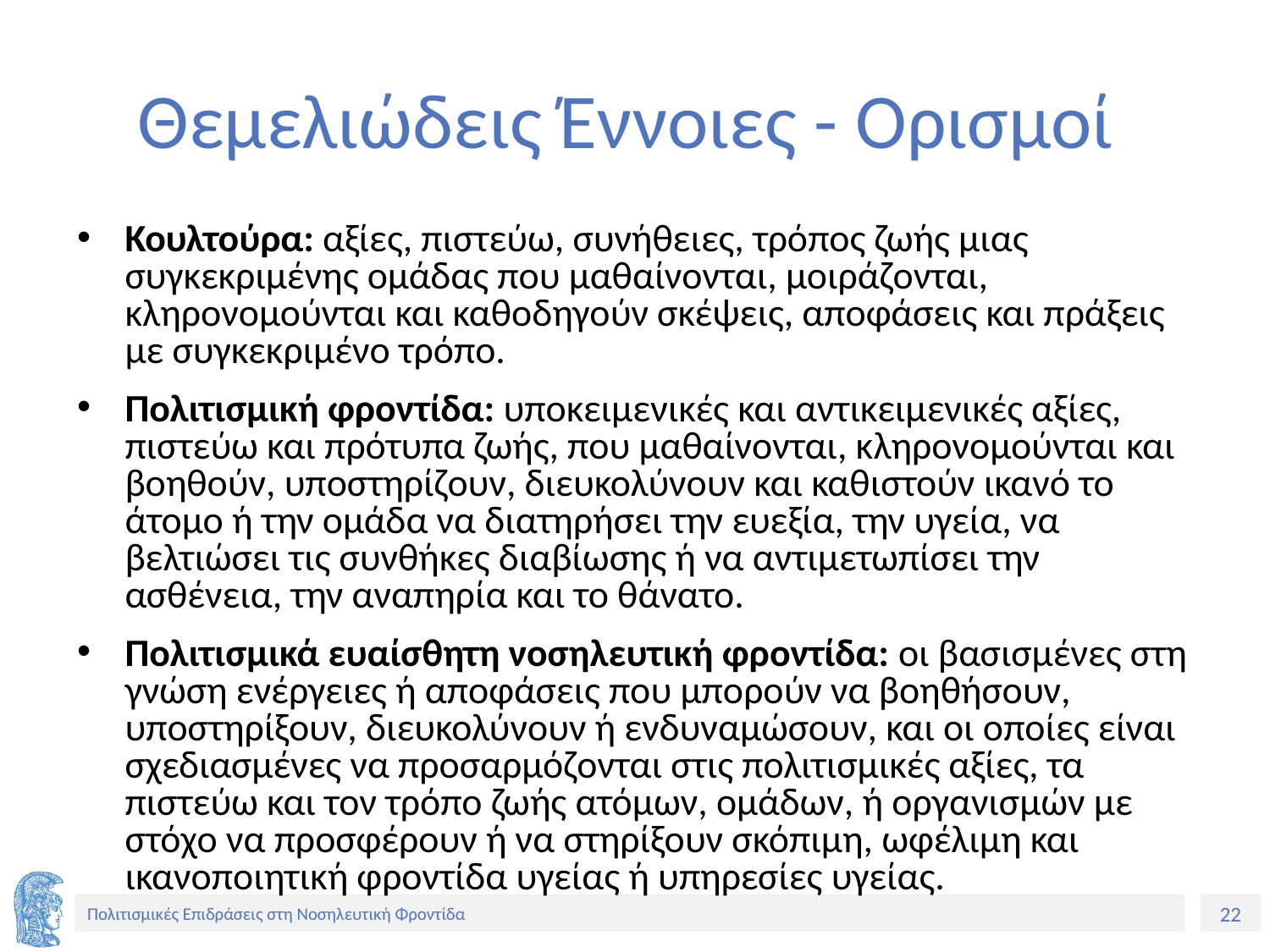

# Θεμελιώδεις Έννοιες - Ορισμοί
Κουλτούρα: αξίες, πιστεύω, συνήθειες, τρόπος ζωής μιας συγκεκριμένης ομάδας που μαθαίνονται, μοιράζονται, κληρονομούνται και καθοδηγούν σκέψεις, αποφάσεις και πράξεις με συγκεκριμένο τρόπο.
Πολιτισμική φροντίδα: υποκειμενικές και αντικειμενικές αξίες, πιστεύω και πρότυπα ζωής, που μαθαίνονται, κληρονομούνται και βοηθούν, υποστηρίζουν, διευκολύνουν και καθιστούν ικανό το άτομο ή την ομάδα να διατηρήσει την ευεξία, την υγεία, να βελτιώσει τις συνθήκες διαβίωσης ή να αντιμετωπίσει την ασθένεια, την αναπηρία και το θάνατο.
Πολιτισμικά ευαίσθητη νοσηλευτική φροντίδα: οι βασισμένες στη γνώση ενέργειες ή αποφάσεις που μπορούν να βοηθήσουν, υποστηρίξουν, διευκολύνουν ή ενδυναμώσουν, και οι οποίες είναι σχεδιασμένες να προσαρμόζονται στις πολιτισμικές αξίες, τα πιστεύω και τον τρόπο ζωής ατόμων, ομάδων, ή οργανισμών με στόχο να προσφέρουν ή να στηρίξουν σκόπιμη, ωφέλιμη και ικανοποιητική φροντίδα υγείας ή υπηρεσίες υγείας.